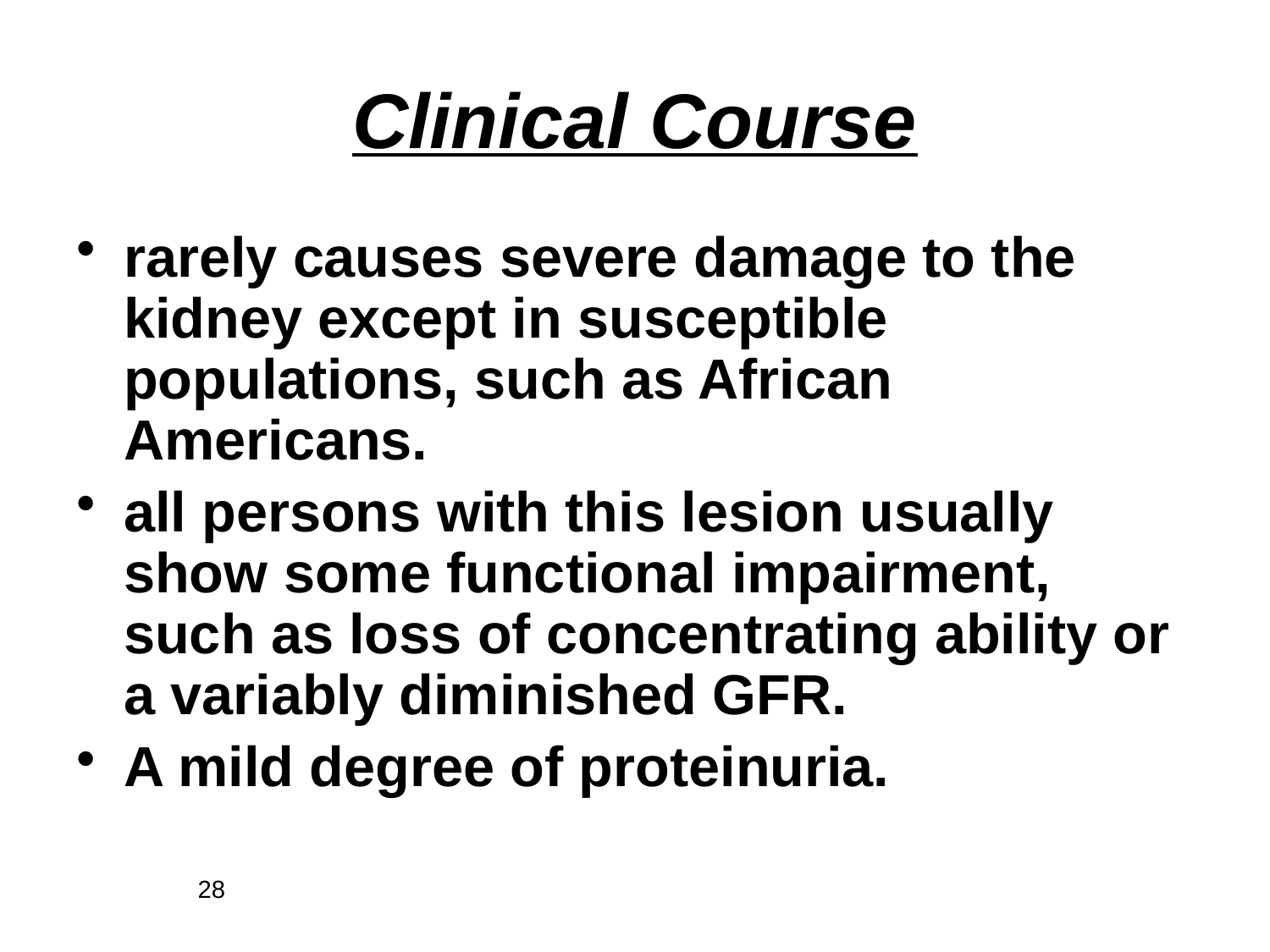

# Clinical Course
rarely causes severe damage to the kidney except in susceptible populations, such as African Americans.
all persons with this lesion usually show some functional impairment, such as loss of concentrating ability or a variably diminished GFR.
A mild degree of proteinuria.
28